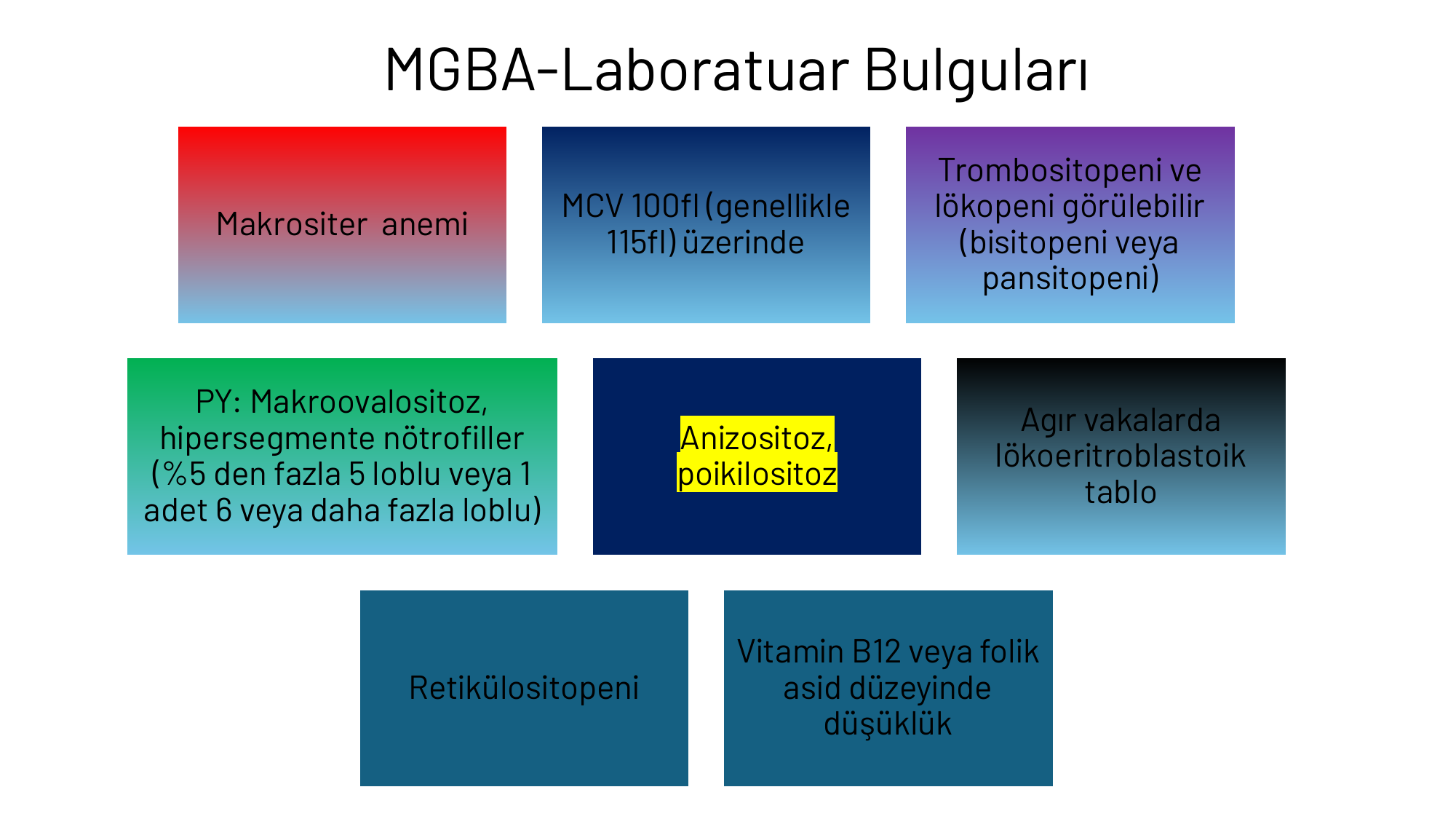

# MGBA-Laboratuar Bulguları
Makrositer  anemi
MCV 100fl (genellikle 115fl) üzerinde
Trombositopeni ve lökopeni görülebilir (bisitopeni veya pansitopeni)
PY: Makroovalositoz, hipersegmente nötrofiller (%5 den fazla 5 loblu veya 1 adet 6 veya daha fazla loblu)
Anizositoz, poikilositoz
Agır vakalarda lökoeritroblastoik tablo
Retikülositopeni
Vitamin B12 veya folik asid düzeyinde düşüklük